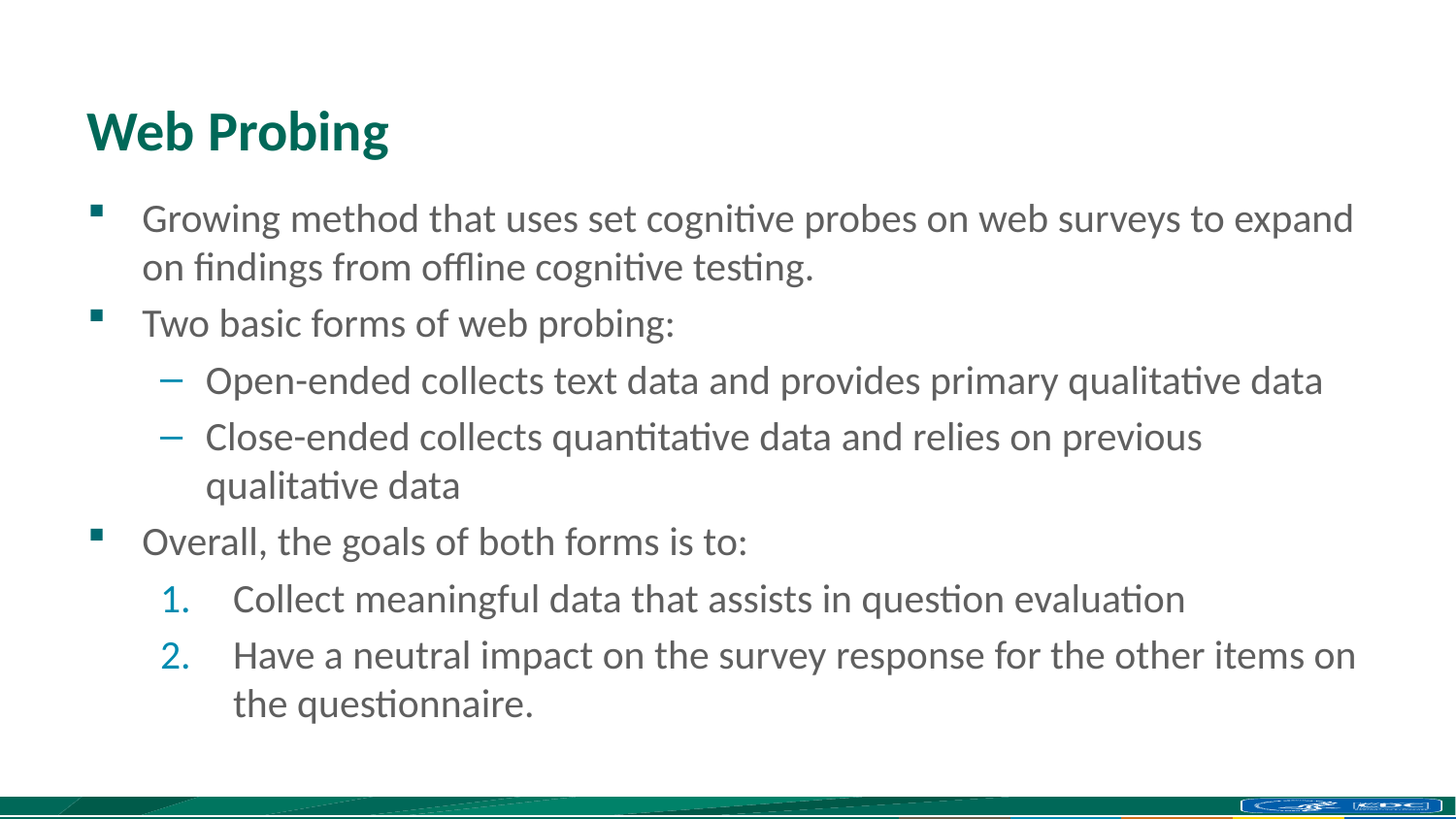

# Web Probing
Growing method that uses set cognitive probes on web surveys to expand on findings from offline cognitive testing.
Two basic forms of web probing:
Open-ended collects text data and provides primary qualitative data
Close-ended collects quantitative data and relies on previous qualitative data
Overall, the goals of both forms is to:
Collect meaningful data that assists in question evaluation
Have a neutral impact on the survey response for the other items on the questionnaire.